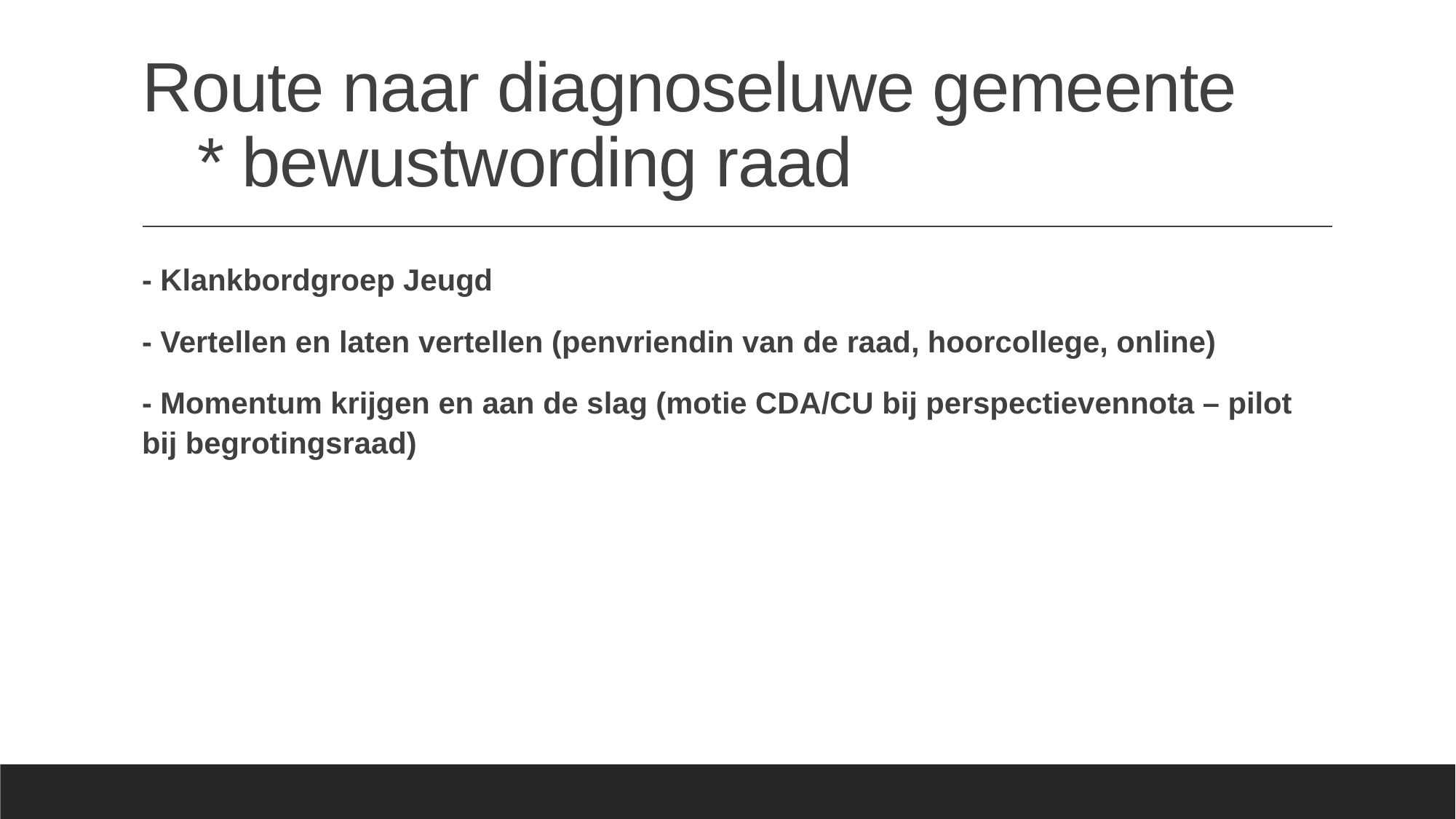

# Route naar diagnoseluwe gemeente * bewustwording raad
- Klankbordgroep Jeugd
- Vertellen en laten vertellen (penvriendin van de raad, hoorcollege, online)
- Momentum krijgen en aan de slag (motie CDA/CU bij perspectievennota – pilot bij begrotingsraad)